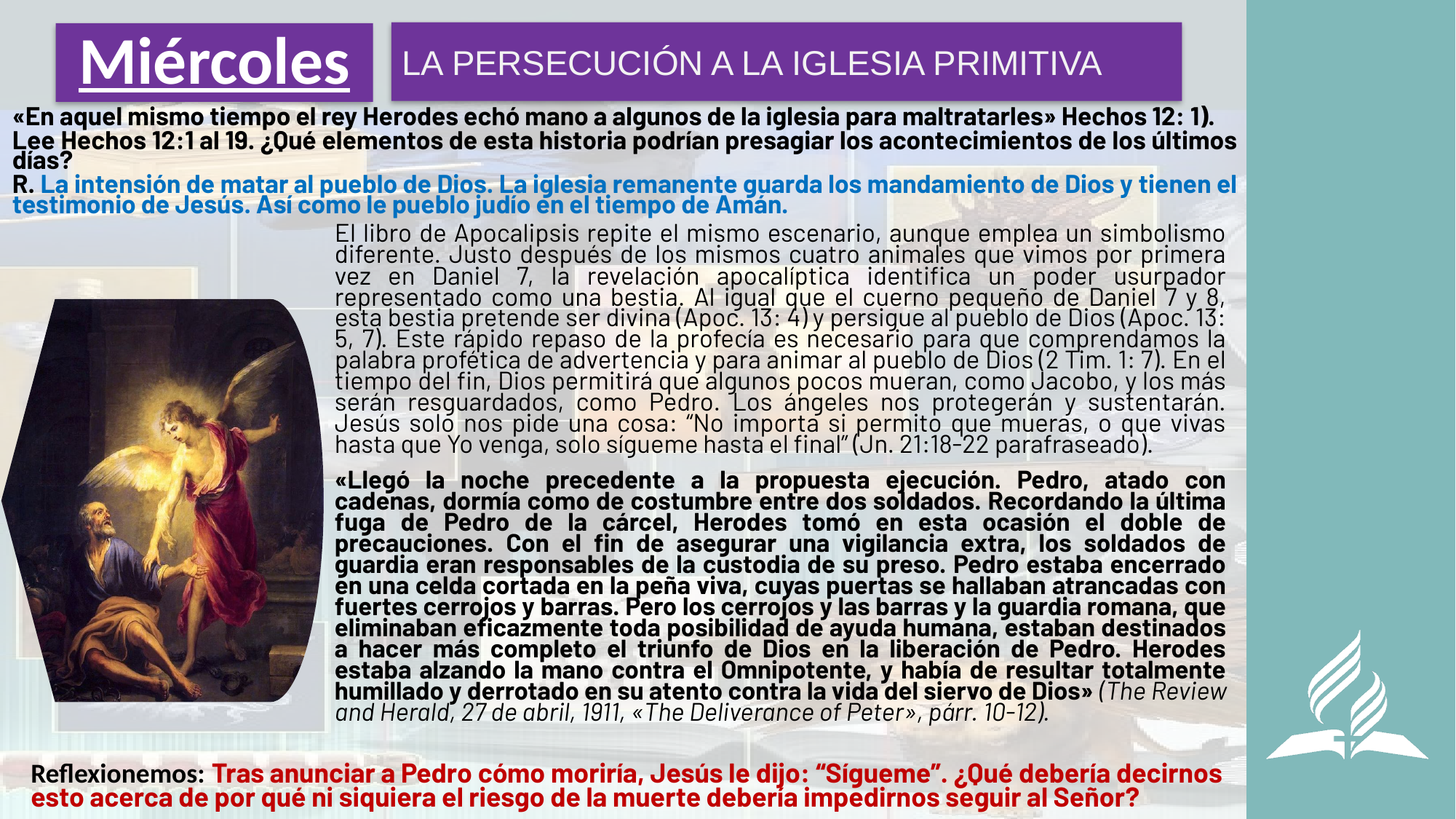

LA PERSECUCIÓN A LA IGLESIA PRIMITIVA
# Miércoles
«En aquel mismo tiempo el rey Herodes echó mano a algunos de la iglesia para maltratarles» Hechos 12: 1).
Lee Hechos 12:1 al 19. ¿Qué elementos de esta historia podrían presagiar los acontecimientos de los últimos días?
R. La intensión de matar al pueblo de Dios. La iglesia remanente guarda los mandamiento de Dios y tienen el testimonio de Jesús. Así como le pueblo judío en el tiempo de Amán.
El libro de Apocalipsis repite el mismo escenario, aunque emplea un simbolismo diferente. Justo después de los mismos cuatro animales que vimos por primera vez en Daniel 7, la revelación apocalíptica identifica un poder usurpador representado como una bestia. Al igual que el cuerno pequeño de Daniel 7 y 8, esta bestia pretende ser divina (Apoc. 13: 4) y persigue al pueblo de Dios (Apoc. 13: 5, 7). Este rápido repaso de la profecía es necesario para que comprendamos la palabra profética de advertencia y para animar al pueblo de Dios (2 Tim. 1: 7). En el tiempo del fin, Dios permitirá que algunos pocos mueran, como Jacobo, y los más serán resguardados, como Pedro. Los ángeles nos protegerán y sustentarán. Jesús solo nos pide una cosa: “No importa si permito que mueras, o que vivas hasta que Yo venga, solo sígueme hasta el final” (Jn. 21:18-22 parafraseado).
«Llegó la noche precedente a la propuesta ejecución. Pedro, atado con cadenas, dormía como de costumbre entre dos soldados. Recordando la última fuga de Pedro de la cárcel, Herodes tomó en esta ocasión el doble de precauciones. Con el fin de asegurar una vigilancia extra, los soldados de guardia eran responsables de la custodia de su preso. Pedro estaba encerrado en una celda cortada en la peña viva, cuyas puertas se hallaban atrancadas con fuertes cerrojos y barras. Pero los cerrojos y las barras y la guardia romana, que eliminaban eficazmente toda posibilidad de ayuda humana, estaban destinados a hacer más completo el triunfo de Dios en la liberación de Pedro. Herodes estaba alzando la mano contra el Omnipotente, y había de resultar totalmente humillado y derrotado en su atento contra la vida del siervo de Dios» (The Review and Herald, 27 de abril, 1911, «The Deliverance of Peter», párr. 10-12).

Reflexionemos: Tras anunciar a Pedro cómo moriría, Jesús le dijo: “Sígueme”. ¿Qué debería decirnos esto acerca de por qué ni siquiera el riesgo de la muerte debería impedirnos seguir al Señor?